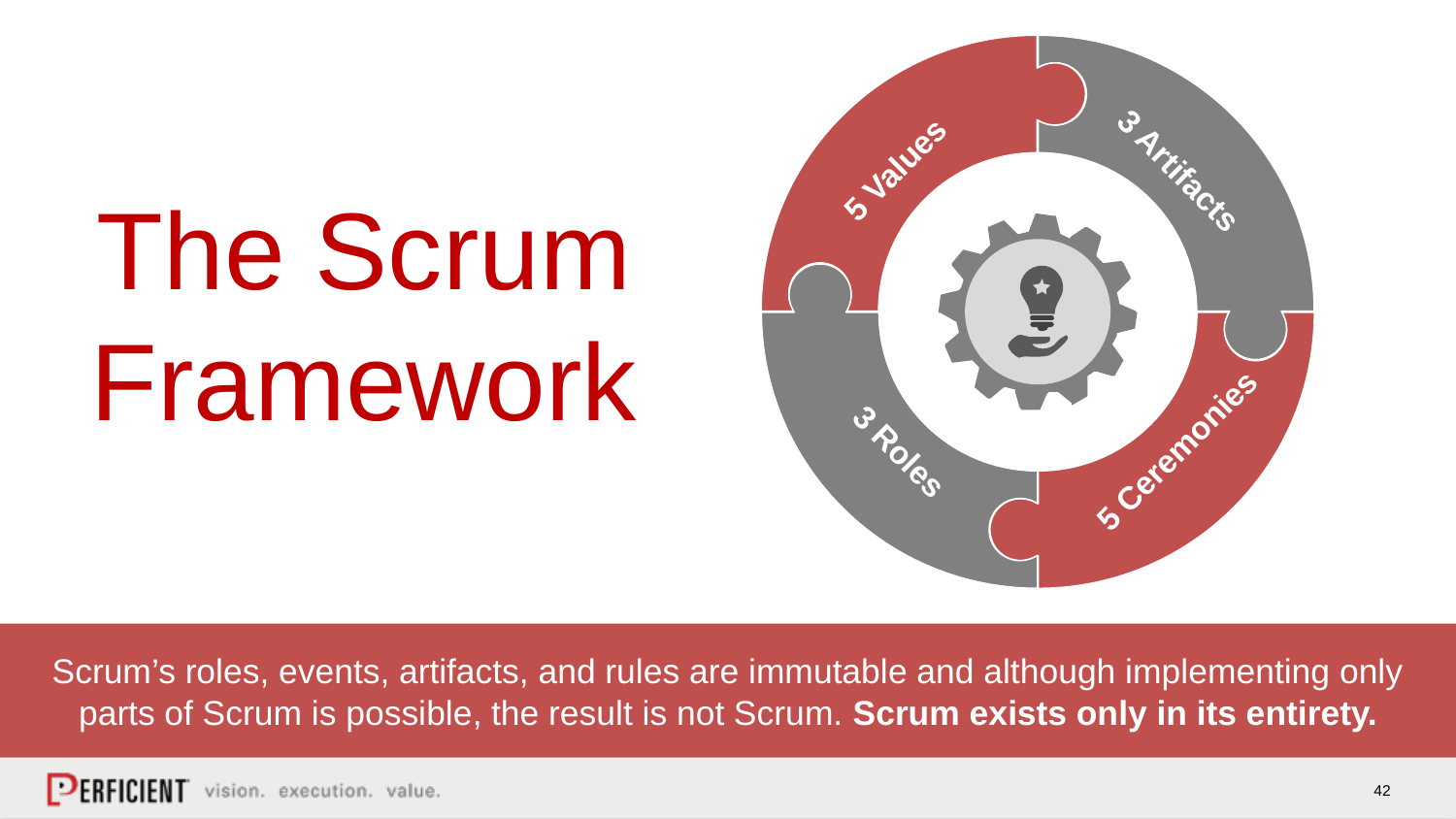

# The Scrum Framework

5 Values
3 Artifacts

5 Ceremonies
3 Roles
Scrum’s roles, events, artifacts, and rules are immutable and although implementing only parts of Scrum is possible, the result is not Scrum. Scrum exists only in its entirety.